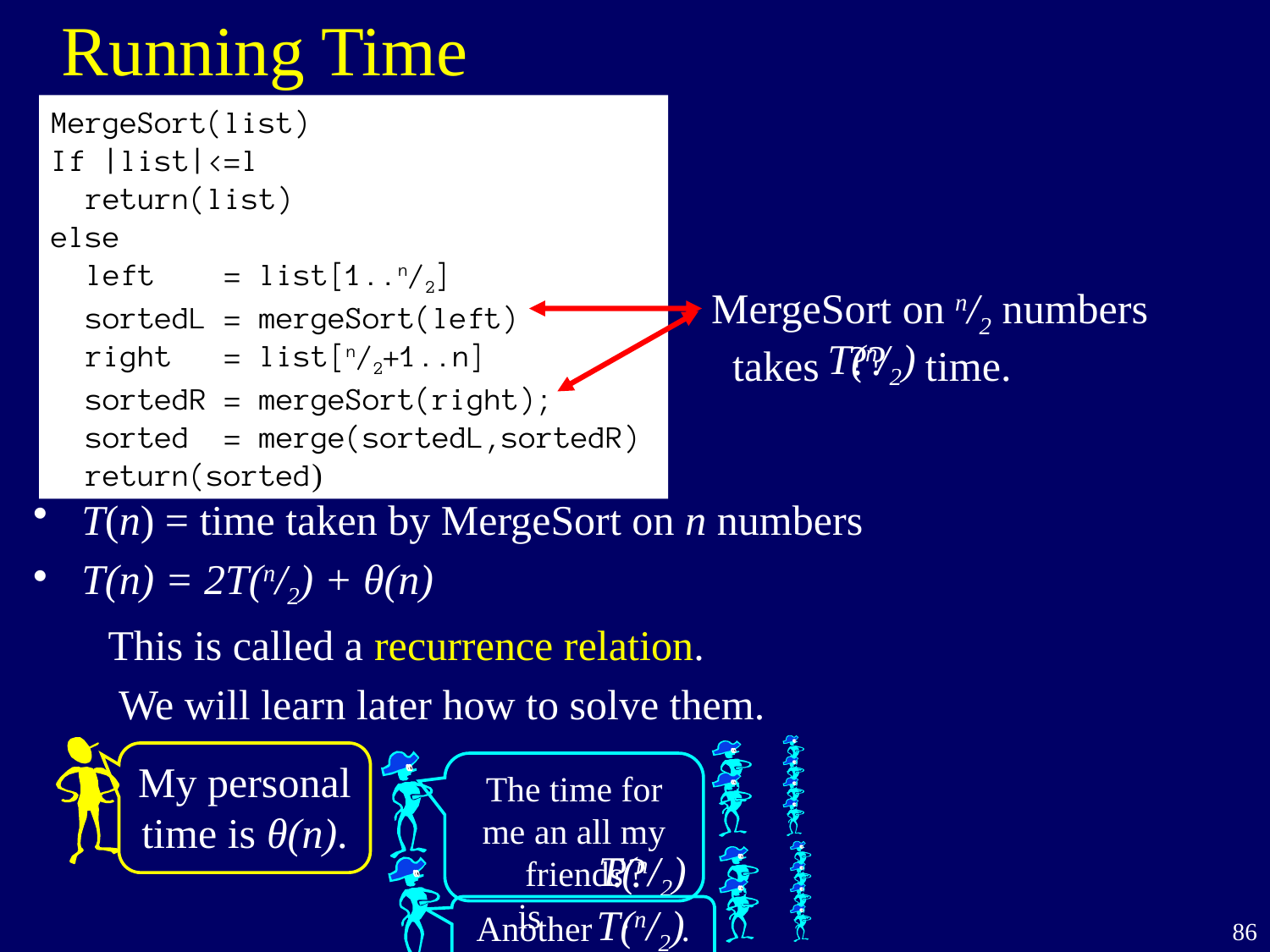

Running Time
MergeSort(list)
If |list|<=l
  return(list)
else
  left    = list[1..n/2]
  sortedL = mergeSort(left)
  right   = list[n/2+1..n]
  sortedR = mergeSort(right);
  sorted  = merge(sortedL,sortedR)
  return(sorted)
MergeSort on n/2 numbers
  takes          time.

T(n/2)
??
T(n) = time taken by MergeSort on n numbers
T(n) = 2T(n/2) + θ(n)
       This is called a recurrence relation.
        We will learn later how to solve them.

My personal time is θ(n).

The time for me an all my friends is         .

T(n/2)
??

Another          .

T(n/2)